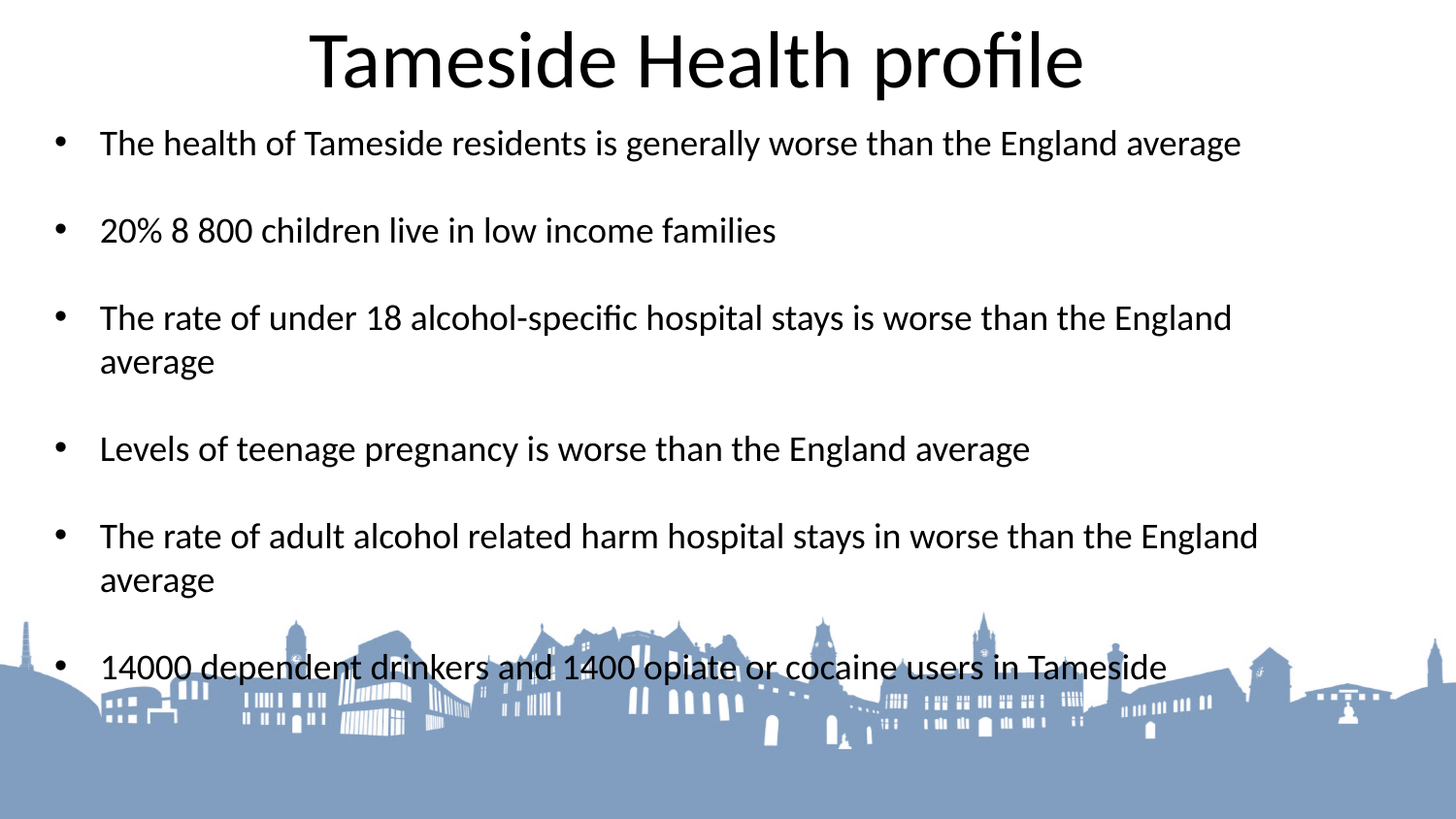

Tameside Health profile
The health of Tameside residents is generally worse than the England average

20% 8 800 children live in low income families

The rate of under 18 alcohol-specific hospital stays is worse than the England average

Levels of teenage pregnancy is worse than the England average

The rate of adult alcohol related harm hospital stays in worse than the England average

14000 dependent drinkers and 1400 opiate or cocaine users in Tameside